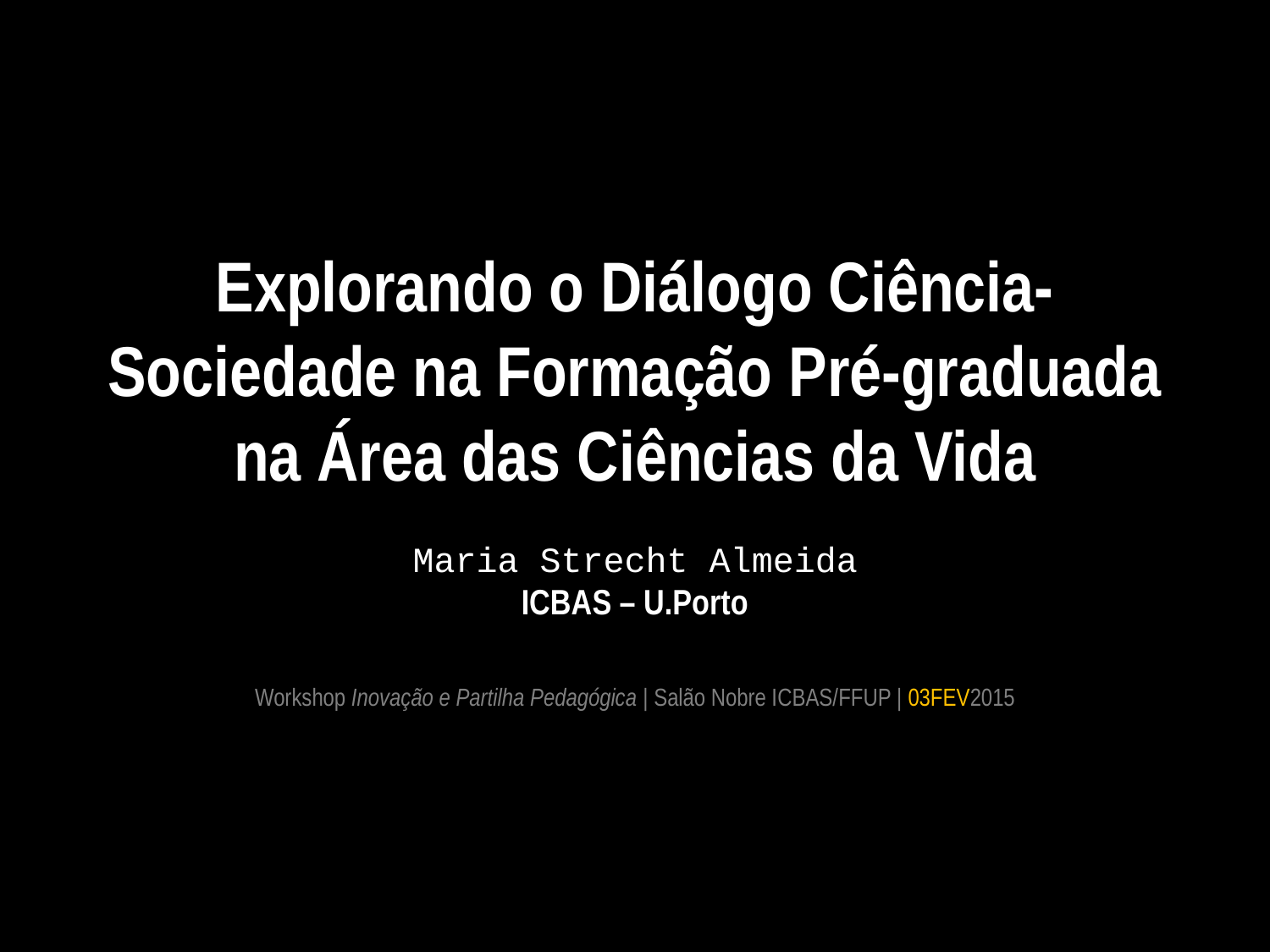

Explorando o Diálogo Ciência-Sociedade na Formação Pré-graduada na Área das Ciências da Vida

Maria Strecht Almeida
ICBAS – U.Porto

Workshop Inovação e Partilha Pedagógica | Salão Nobre ICBAS/FFUP | 03FEV2015